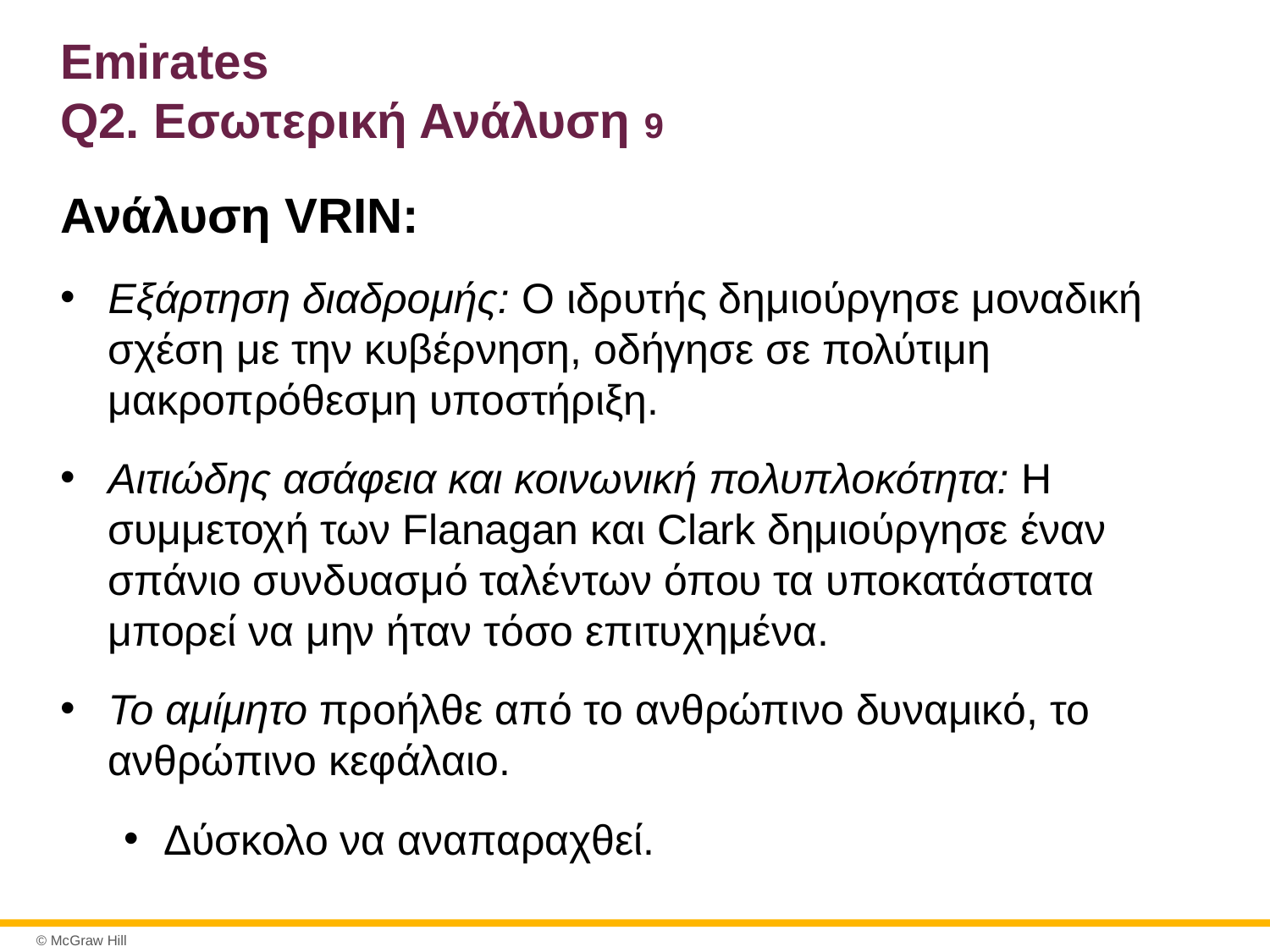

# Emirates Q2. Εσωτερική Ανάλυση 9
Ανάλυση VRIN:
Εξάρτηση διαδρομής: Ο ιδρυτής δημιούργησε μοναδική σχέση με την κυβέρνηση, οδήγησε σε πολύτιμη μακροπρόθεσμη υποστήριξη.
Αιτιώδης ασάφεια και κοινωνική πολυπλοκότητα: Η συμμετοχή των Flanagan και Clark δημιούργησε έναν σπάνιο συνδυασμό ταλέντων όπου τα υποκατάστατα μπορεί να μην ήταν τόσο επιτυχημένα.
Το αμίμητο προήλθε από το ανθρώπινο δυναμικό, το ανθρώπινο κεφάλαιο.
Δύσκολο να αναπαραχθεί.